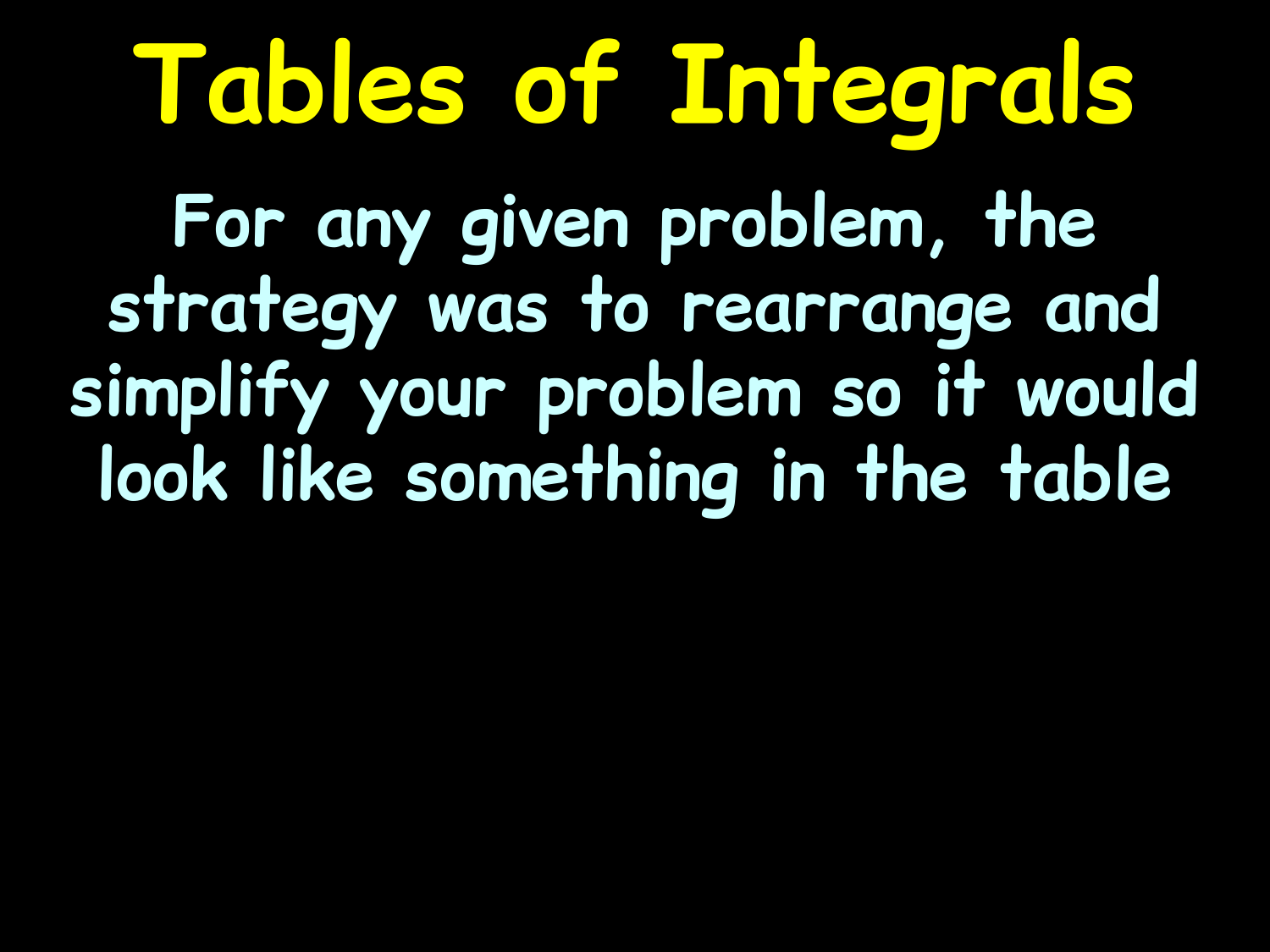

# Tables of Integrals
For any given problem, the strategy was to rearrange and simplify your problem so it would look like something in the table